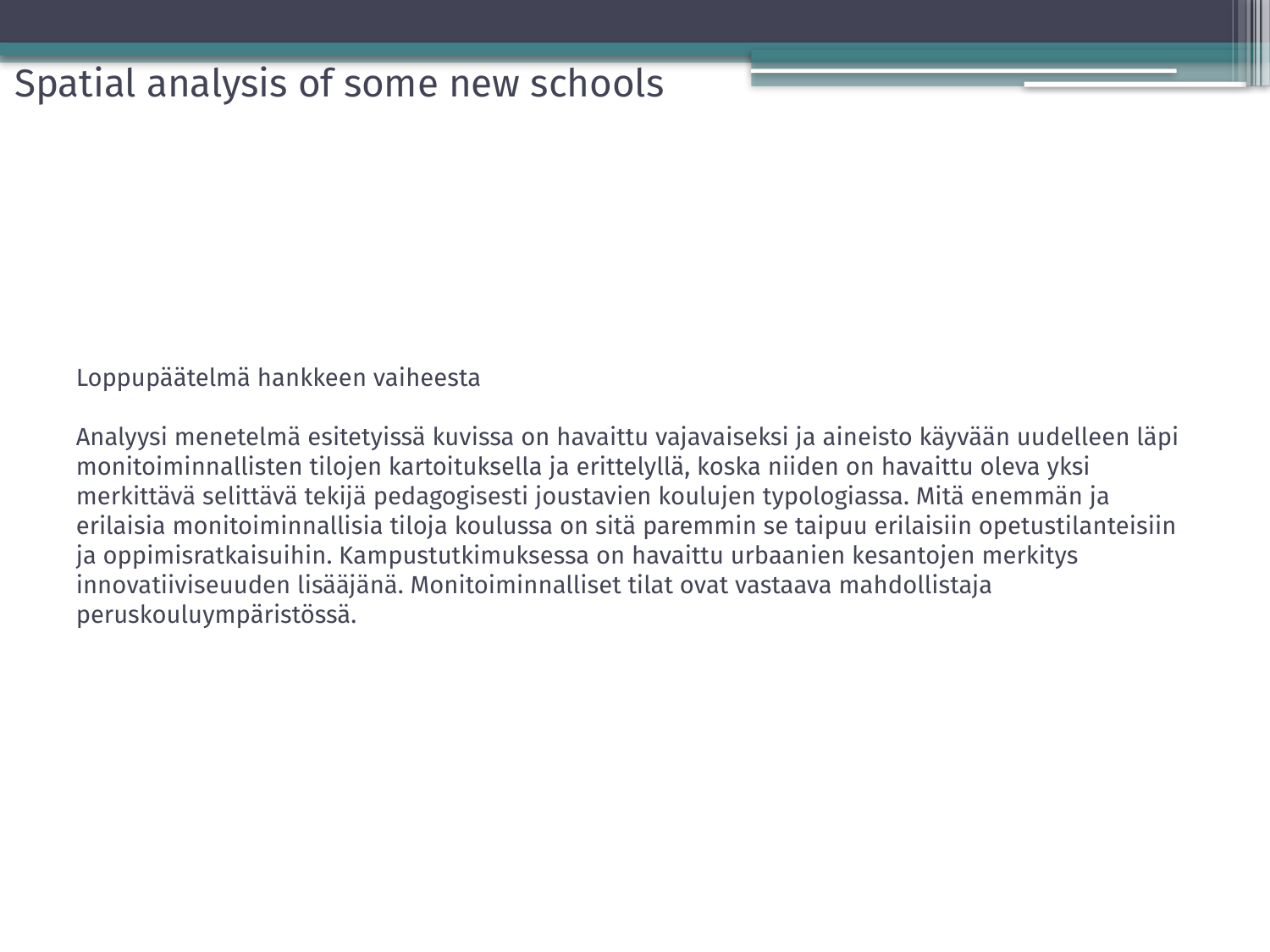

Spatial analysis of some new schools
Loppupäätelmä hankkeen vaiheesta

Analyysi menetelmä esitetyissä kuvissa on havaittu vajavaiseksi ja aineisto käyvään uudelleen läpi monitoiminnallisten tilojen kartoituksella ja erittelyllä, koska niiden on havaittu oleva yksi merkittävä selittävä tekijä pedagogisesti joustavien koulujen typologiassa. Mitä enemmän ja erilaisia monitoiminnallisia tiloja koulussa on sitä paremmin se taipuu erilaisiin opetustilanteisiin ja oppimisratkaisuihin. Kampustutkimuksessa on havaittu urbaanien kesantojen merkitys innovatiiviseuuden lisääjänä. Monitoiminnalliset tilat ovat vastaava mahdollistaja peruskouluympäristössä.